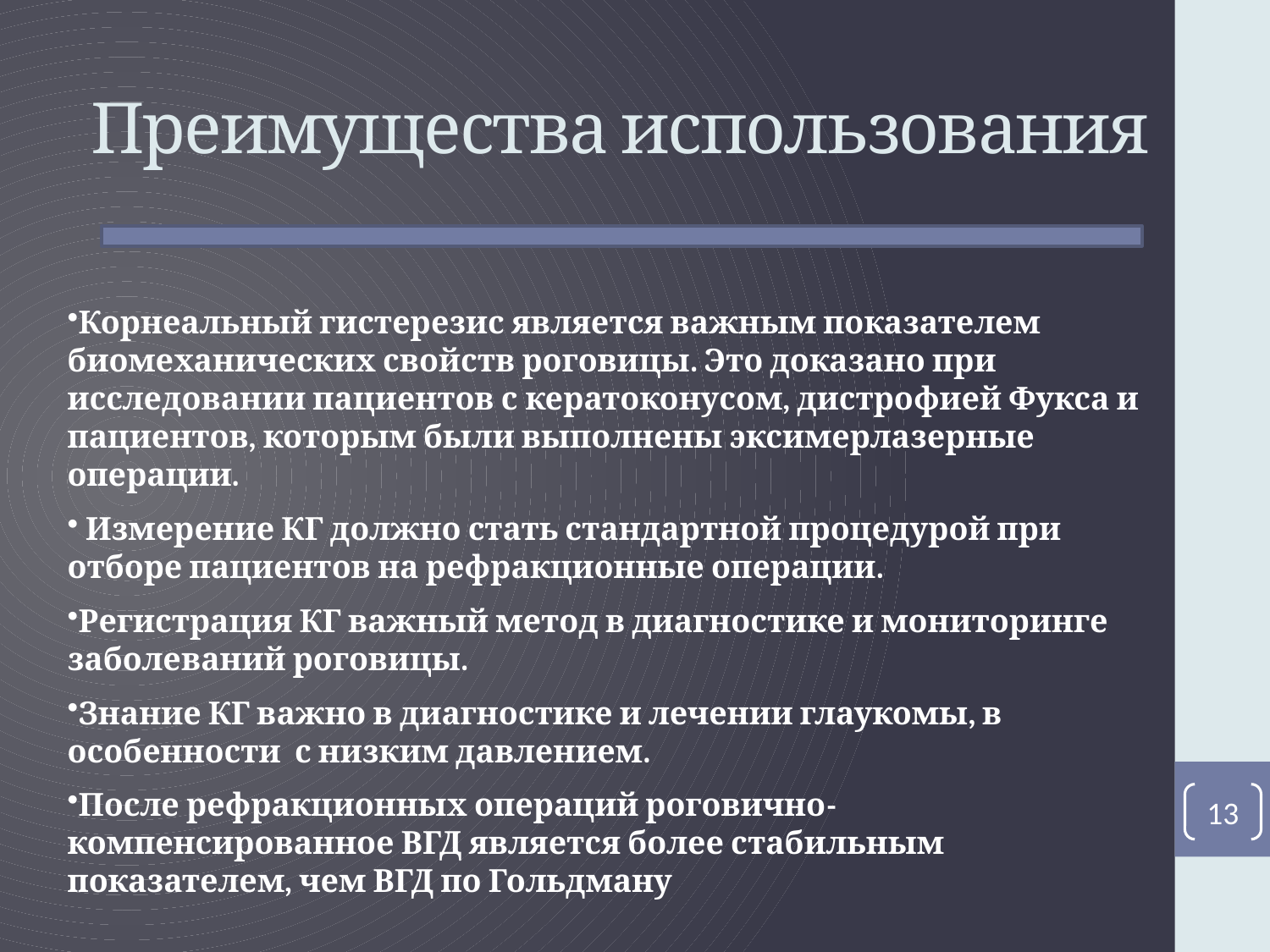

# Преимущества использования

Корнеальный гистерезис является важным показателем биомеханических свойств роговицы. Это доказано при исследовании пациентов с кератоконусом, дистрофией Фукса и пациентов, которым были выполнены эксимерлазерные операции.
 Измерение КГ должно стать стандартной процедурой при отборе пациентов на рефракционные операции.
Регистрация КГ важный метод в диагностике и мониторинге заболеваний роговицы.
Знание КГ важно в диагностике и лечении глаукомы, в особенности  с низким давлением.
После рефракционных операций роговично-компенсированное ВГД является более стабильным показателем, чем ВГД по Гольдману
13